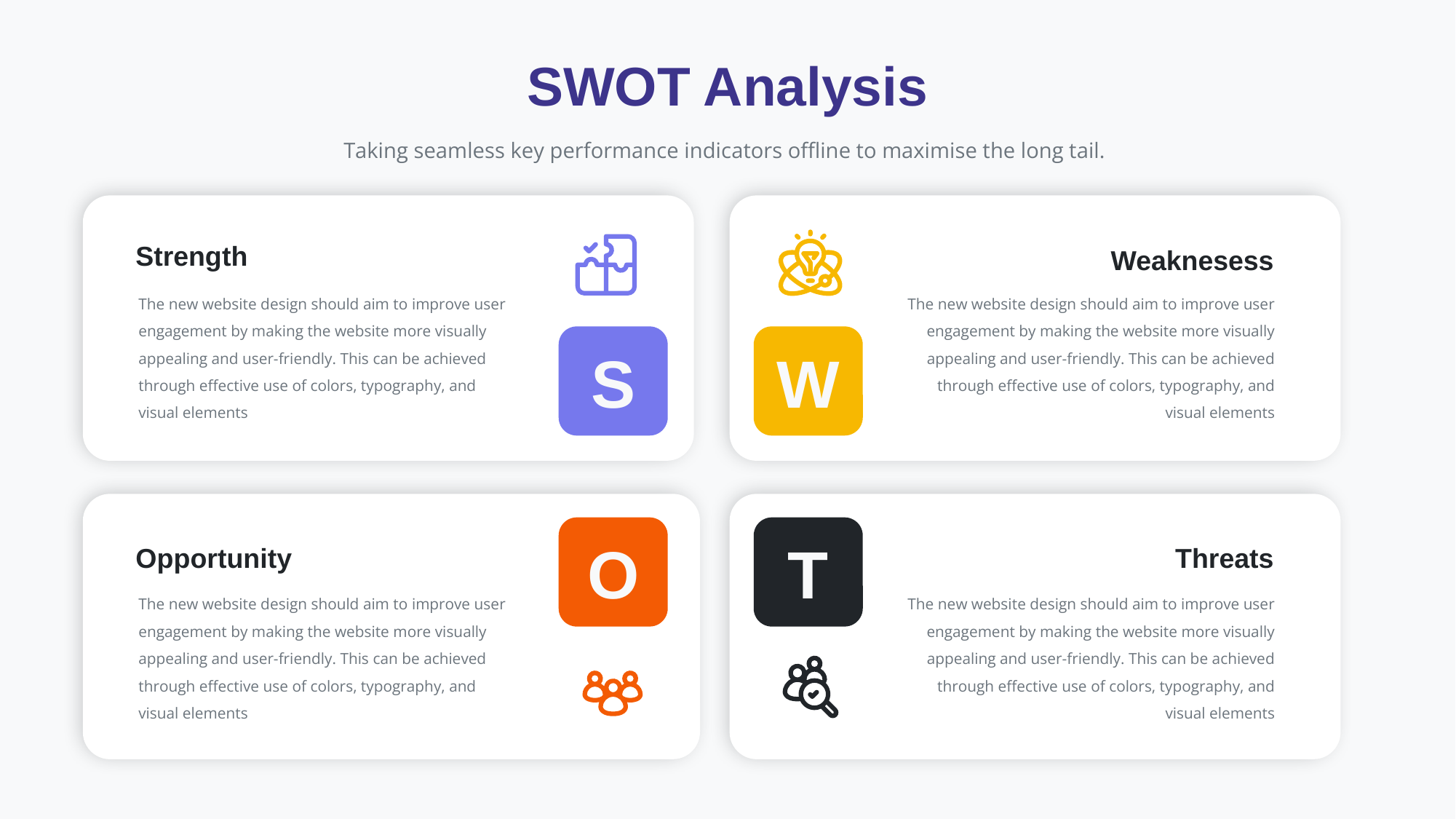

SWOT Analysis
Taking seamless key performance indicators offline to maximise the long tail.

Strength

Weaknesess
The new website design should aim to improve user engagement by making the website more visually appealing and user-friendly. This can be achieved through effective use of colors, typography, and visual elements
The new website design should aim to improve user engagement by making the website more visually appealing and user-friendly. This can be achieved through effective use of colors, typography, and visual elements
S
W

O
T
Opportunity
Threats
The new website design should aim to improve user engagement by making the website more visually appealing and user-friendly. This can be achieved through effective use of colors, typography, and visual elements
The new website design should aim to improve user engagement by making the website more visually appealing and user-friendly. This can be achieved through effective use of colors, typography, and visual elements